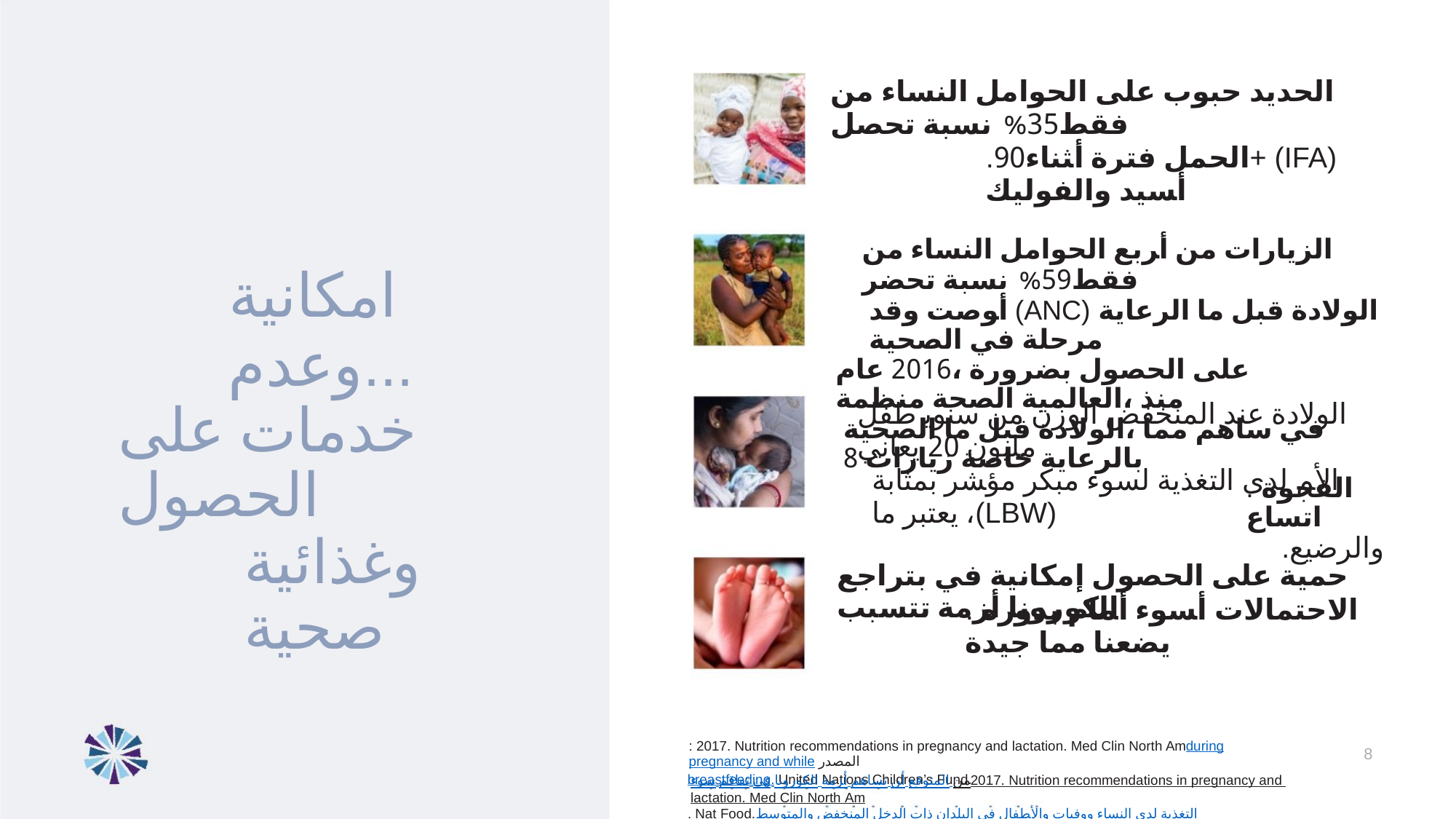

ﺍﻟﺤﺪﻳﺪ ﺣﺒﻮﺏ ﻋﻠﻰ ﺍﻟﺤﻮﺍﻣﻞ ﺍﻟﻨﺴﺎﺀ ﻣﻦ ﻓﻘﻂ35% ﻧﺴﺒﺔ ﺗﺤﺼﻞ
.ﺍﻟﺤﻤﻞ ﻓﺘﺮﺓ ﺃﺜﻨﺎﺀ90+ (IFA) ﺃﺴﻴﺪ ﻭﺍﻟﻔﻮﻟﻴﻚ
ﺍﻟﺰﻳﺎﺭﺍﺕ ﻣﻦ ﺃﺮﺑﻊ ﺍﻟﺤﻮﺍﻣﻞ ﺍﻟﻨﺴﺎﺀ ﻣﻦ ﻓﻘﻂ59% ﻧﺴﺒﺔ ﺗﺤﻀﺮ
ﺃﻮﺻﺖ ﻭﻗﺪ (ANC) ﺍﻟﻮﻻﺩﺓ ﻗﺒﻞ ﻣﺎ ﺍﻟﺮﻋﺎﻳﺔ ﻣﺮﺣﻠﺔ ﻓﻲ ﺍﻟﺼﺤﻴﺔ
ﻋﻠﻰ ﺍﻟﺤﺼﻮﻝ ﺑﻀﺮﻭﺭﺓ ،2016 ﻋﺎﻡ ﻣﻨﺬ ،ﺍﻟﻌﺎﻟﻤﻴﺔ ﺍﻟﺼﺤﺔ ﻣﻨﻈﻤﺔ
ﻓﻲ ﺳﺎﻫﻢ ﻣﻤﺎ ،ﺍﻟﻮﻻﺩﺓ ﻗﺒﻞ ﻣﺎ ﺍﻟﺼﺤﻴﺔ ﺑﺎﻟﺮﻋﺎﻳﺔ ﺧﺎﺻﺔ ﺯﻳﺎﺭﺍﺕ 8
. ﺍﻟﻔﺠﻮﺓ ﺍﺗﺴﺎﻉ
ﺍﻣﻜﺎﻧﻴﺔ ﻭﻋﺪﻡ...
ﺧﺪﻣﺎﺕ ﻋﻠﻰ ﺍﻟﺤﺼﻮﻝ
ﻭﻏﺬﺍﺋﻴﺔ ﺻﺤﻴﺔ
ﺍﻟﻮﻻﺩﺓ ﻋﻨﺪ ﺍﻟﻤﻨﺨﻔﺾ ﺍﻟﻮﺯﻥ ﻣﻦ ﺳﻨﻮﻳ ﻃﻔﻞ ﻣﻠﻴﻮﻥ 20 ﻳﻌﺎﻧﻲ
ﺍﻷﻢ ﻟﺪﻯ ﺍﻟﺘﻐﺬﻳﺔ ﻟﺴﻮﺀ ﻣﺒﻜﺮ ﻣﺆﺸﺮ ﺑﻤﺜﺎﺑﺔ ﻳﻌﺘﺒﺮ ﻣﺎ ،(LBW)
.ﻭﺍﻟﺮﺿﻴﻊ
ﺣﻤﻴﺔ ﻋﻠﻰ ﺍﻟﺤﺼﻮﻝ ﺇﻣﻜﺎﻧﻴﺔ ﻓﻲ ﺑﺘﺮﺍﺟﻊ ﺍﻟﻜﻮﺭﻭﻧﺎ ﺃﺰﻣﺔ ﺗﺘﺴﺒﺐ
. ﺍﻻﺣﺘﻤﺎﻻﺕ ﺃﺴﻮﺀ ﺃﻤﺎﻡ ﺑﺪﻭﺭﻩ ﻳﻀﻌﻨﺎ ﻣﻤﺎ ﺟﻴﺪﺓ
: 2017. Nutrition recommendations in pregnancy and lactation. Med Clin North Amduring pregnancy and while ﺍﻟﻤﺼﺪﺭ
breastfeeding. United Nations Children’s Fund.
8
ﺳﻮﺀ ﺗﻔﺎﻗﻢ ﻓﻲ ﺍﻟﻜﻮﺭﻭﻧﺎ ﺃﺰﻣﺔ ﺗﺴﺎﻫﻢ ﺃﻦ ﺍﻟﻤﺘﻮﻗﻊ ﻣﻦ2017. Nutrition recommendations in pregnancy and lactation. Med Clin North Am
. Nat Food.ﻭﺍﻟﻤﺘﻮﺳﻂ ﺍﻟﻤﻨﺨﻔﺾ ﺍﻟﺪﺧﻞ ﺫﺍﺕ ﺍﻟﺒﻠﺪﺍﻥ ﻓﻲ ﻭﺍﻷﻄﻔﺎﻝ ﻭﻭﻓﻴﺎﺕ ﺍﻟﻨﺴﺎﺀ ﻟﺪﻯ ﺍﻟﺘﻐﺬﻳﺔ